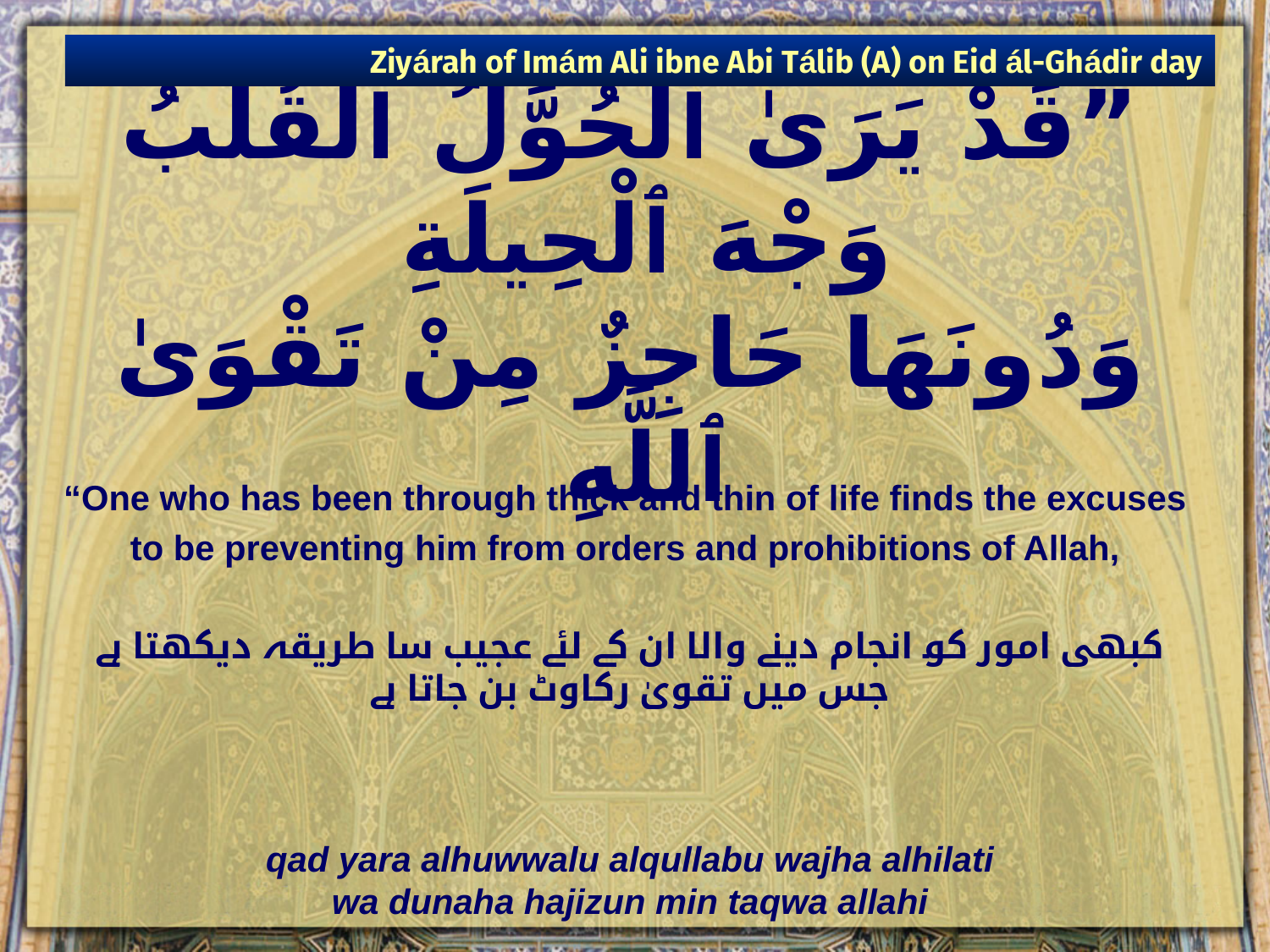

Ziyárah of Imám Ali ibne Abi Tálib (A) on Eid ál-Ghádir day
# ”قَدْ يَرَىٰ ٱلْحُوَّلُ ٱلْقُلَّبُ وَجْهَ ٱلْحِيلَةِ وَدُونَهَا حَاجِزٌ مِنْ تَقْوَىٰ ٱللَّهِ
“One who has been through thick and thin of life finds the excuses
to be preventing him from orders and prohibitions of Allah,

کبھی امور کو انجام دینے والا ان کے لئے عجیب سا طریقہ دیکھتا ہے جس میں تقویٰ رکاوٹ بن جاتا ہے
qad yara alhuwwalu alqullabu wajha alhilati
wa dunaha hajizun min taqwa allahi